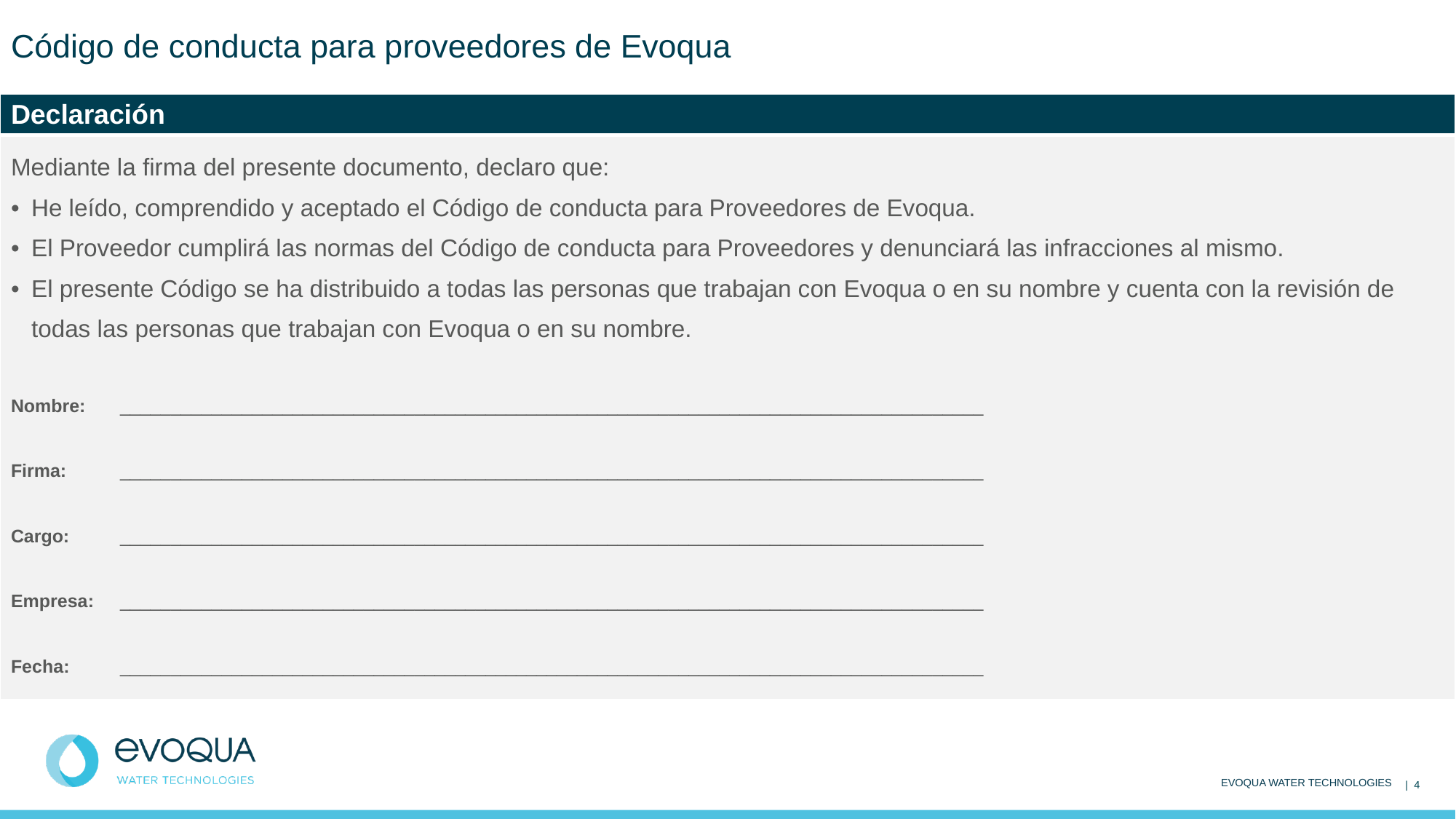

Código de conducta para proveedores de Evoqua
| Declaración |
| --- |
| Mediante la firma del presente documento, declaro que: He leído, comprendido y aceptado el Código de conducta para Proveedores de Evoqua. El Proveedor cumplirá las normas del Código de conducta para Proveedores y denunciará las infracciones al mismo. El presente Código se ha distribuido a todas las personas que trabajan con Evoqua o en su nombre y cuenta con la revisión de todas las personas que trabajan con Evoqua o en su nombre. Nombre: \_\_\_\_\_\_\_\_\_\_\_\_\_\_\_\_\_\_\_\_\_\_\_\_\_\_\_\_\_\_\_\_\_\_\_\_\_\_\_\_\_\_\_\_\_\_\_\_\_\_\_\_\_\_\_\_\_\_\_\_\_\_\_\_\_\_\_\_\_\_\_\_\_\_\_\_\_\_\_\_\_\_\_\_\_ Firma: \_\_\_\_\_\_\_\_\_\_\_\_\_\_\_\_\_\_\_\_\_\_\_\_\_\_\_\_\_\_\_\_\_\_\_\_\_\_\_\_\_\_\_\_\_\_\_\_\_\_\_\_\_\_\_\_\_\_\_\_\_\_\_\_\_\_\_\_\_\_\_\_\_\_\_\_\_\_\_\_\_\_\_\_\_ Cargo: \_\_\_\_\_\_\_\_\_\_\_\_\_\_\_\_\_\_\_\_\_\_\_\_\_\_\_\_\_\_\_\_\_\_\_\_\_\_\_\_\_\_\_\_\_\_\_\_\_\_\_\_\_\_\_\_\_\_\_\_\_\_\_\_\_\_\_\_\_\_\_\_\_\_\_\_\_\_\_\_\_\_\_\_\_ Empresa: \_\_\_\_\_\_\_\_\_\_\_\_\_\_\_\_\_\_\_\_\_\_\_\_\_\_\_\_\_\_\_\_\_\_\_\_\_\_\_\_\_\_\_\_\_\_\_\_\_\_\_\_\_\_\_\_\_\_\_\_\_\_\_\_\_\_\_\_\_\_\_\_\_\_\_\_\_\_\_\_\_\_\_\_\_ Fecha: \_\_\_\_\_\_\_\_\_\_\_\_\_\_\_\_\_\_\_\_\_\_\_\_\_\_\_\_\_\_\_\_\_\_\_\_\_\_\_\_\_\_\_\_\_\_\_\_\_\_\_\_\_\_\_\_\_\_\_\_\_\_\_\_\_\_\_\_\_\_\_\_\_\_\_\_\_\_\_\_\_\_\_\_\_ |
EVOQUA WATER TECHNOLOGIES - CONFIDENCIAL
EVOQUA WATER TECHNOLOGIES